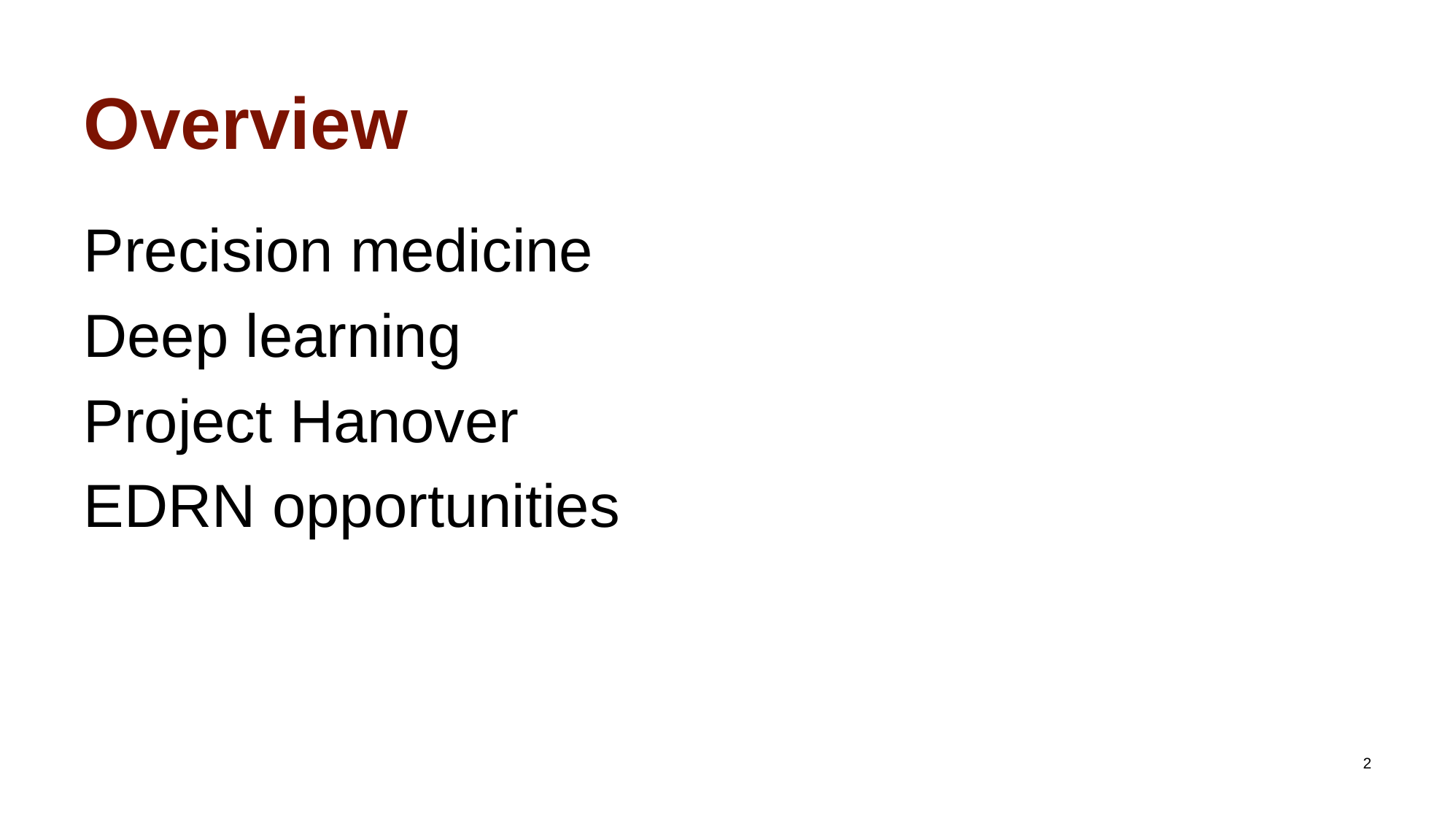

# Overview
Precision medicine
Deep learning
Project Hanover
EDRN opportunities
2